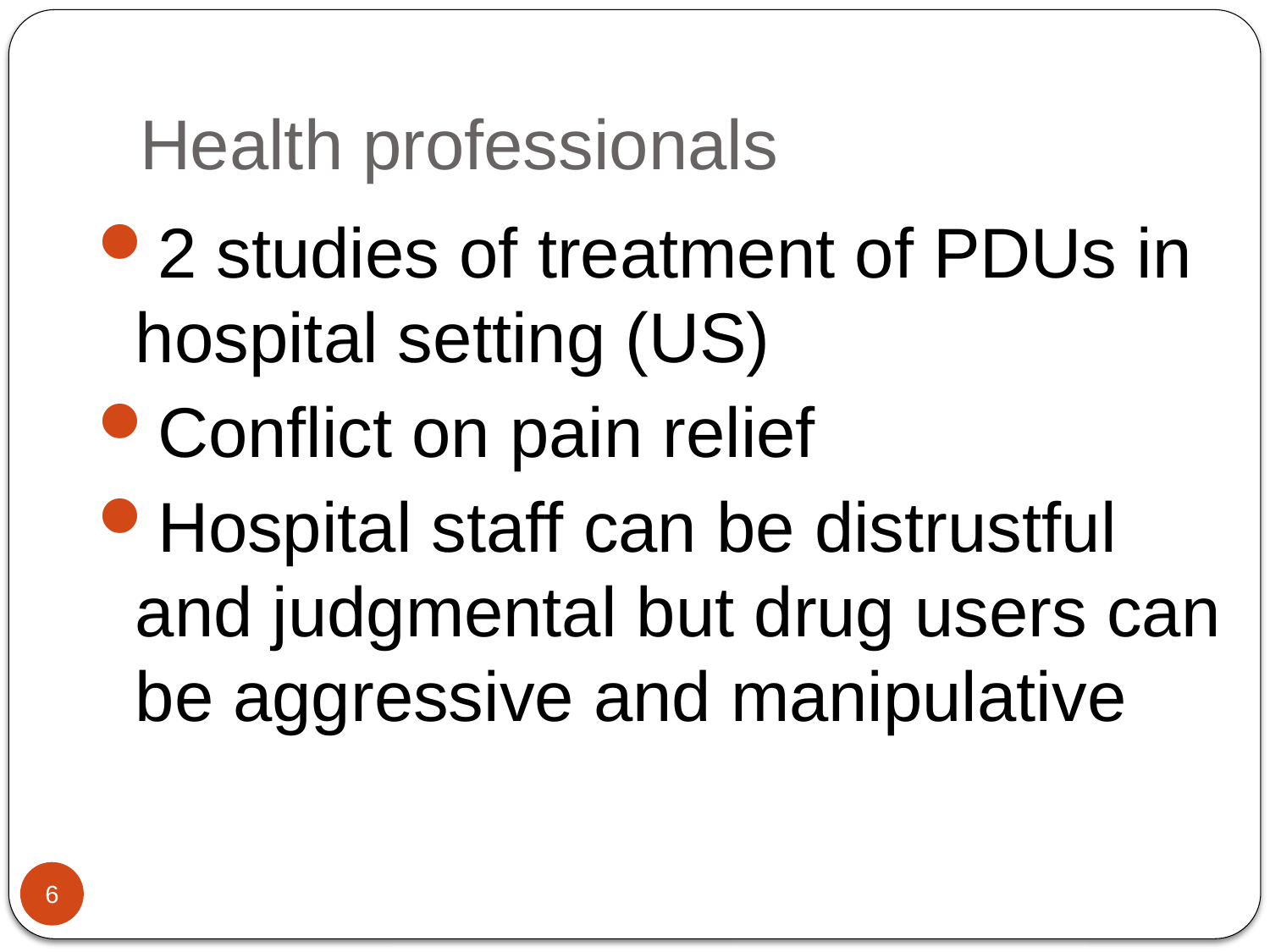

# Health professionals
2 studies of treatment of PDUs in hospital setting (US)
Conflict on pain relief
Hospital staff can be distrustful and judgmental but drug users can be aggressive and manipulative

6